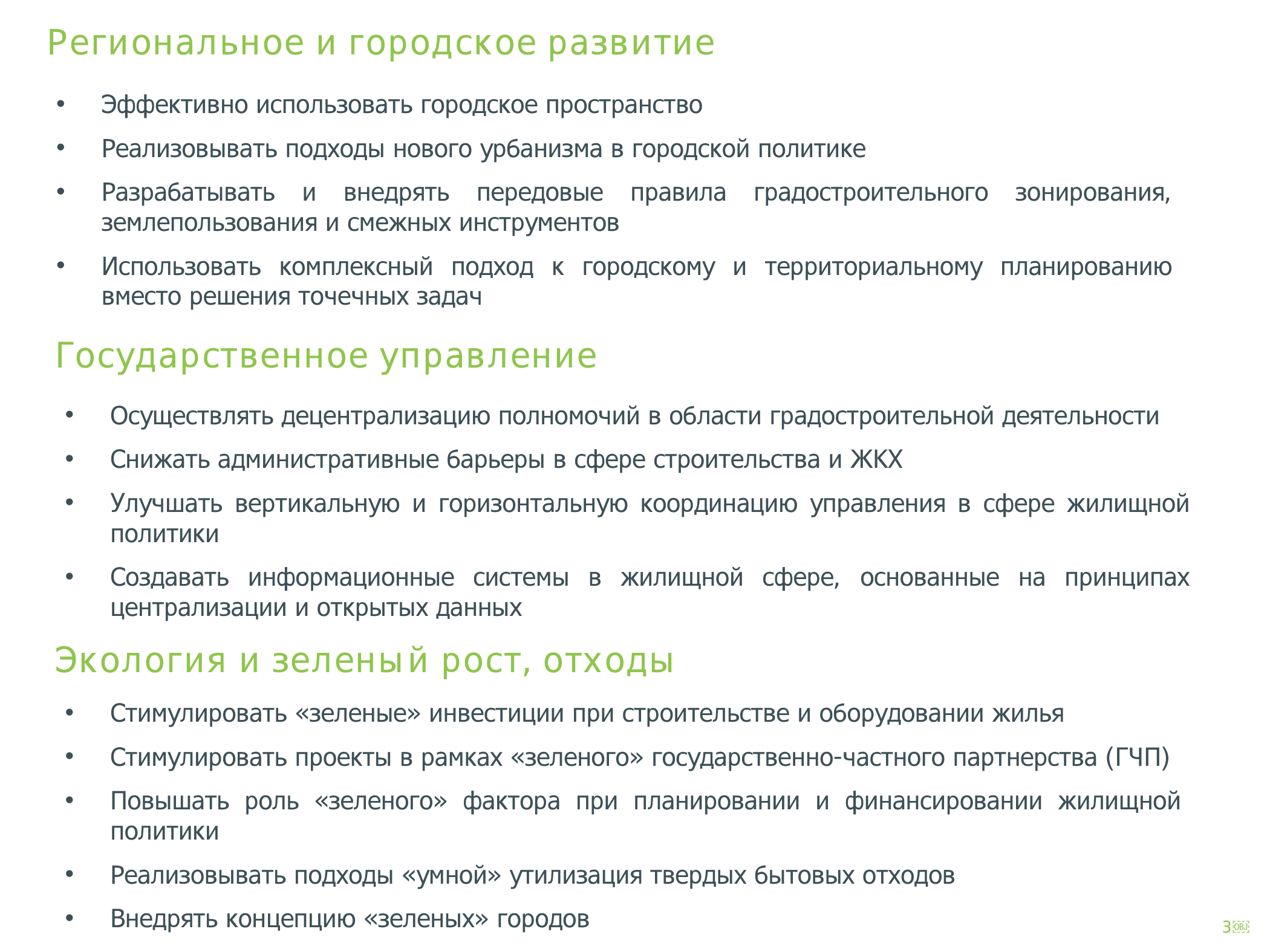

# Региональное и городское развитие
Эффективно использовать городское пространство

Реализовывать подходы нового урбанизма в городской политике

Разрабатывать и внедрять передовые правила градостроительного зонирования, землепользования и смежных инструментов

Использовать комплексный подход к городскому и территориальному планированию вместо решения точечных задач
Государственное управление
Осуществлять децентрализацию полномочий в области градостроительной деятельности

Снижать административные барьеры в сфере строительства и ЖКХ

Улучшать вертикальную и горизонтальную координацию управления в сфере жилищной политики

Создавать информационные системы в жилищной сфере, основанные на принципах централизации и открытых данных

Экология и зеленый рост, отходы
Стимулировать «зеленые» инвестиции при строительстве и оборудовании жилья

Стимулировать проекты в рамках «зеленого» государственно-частного партнерства (ГЧП)

Повышать роль «зеленого» фактора при планировании и финансировании жилищной политики

Реализовывать подходы «умной» утилизация твердых бытовых отходов

Внедрять концепцию «зеленых» городов